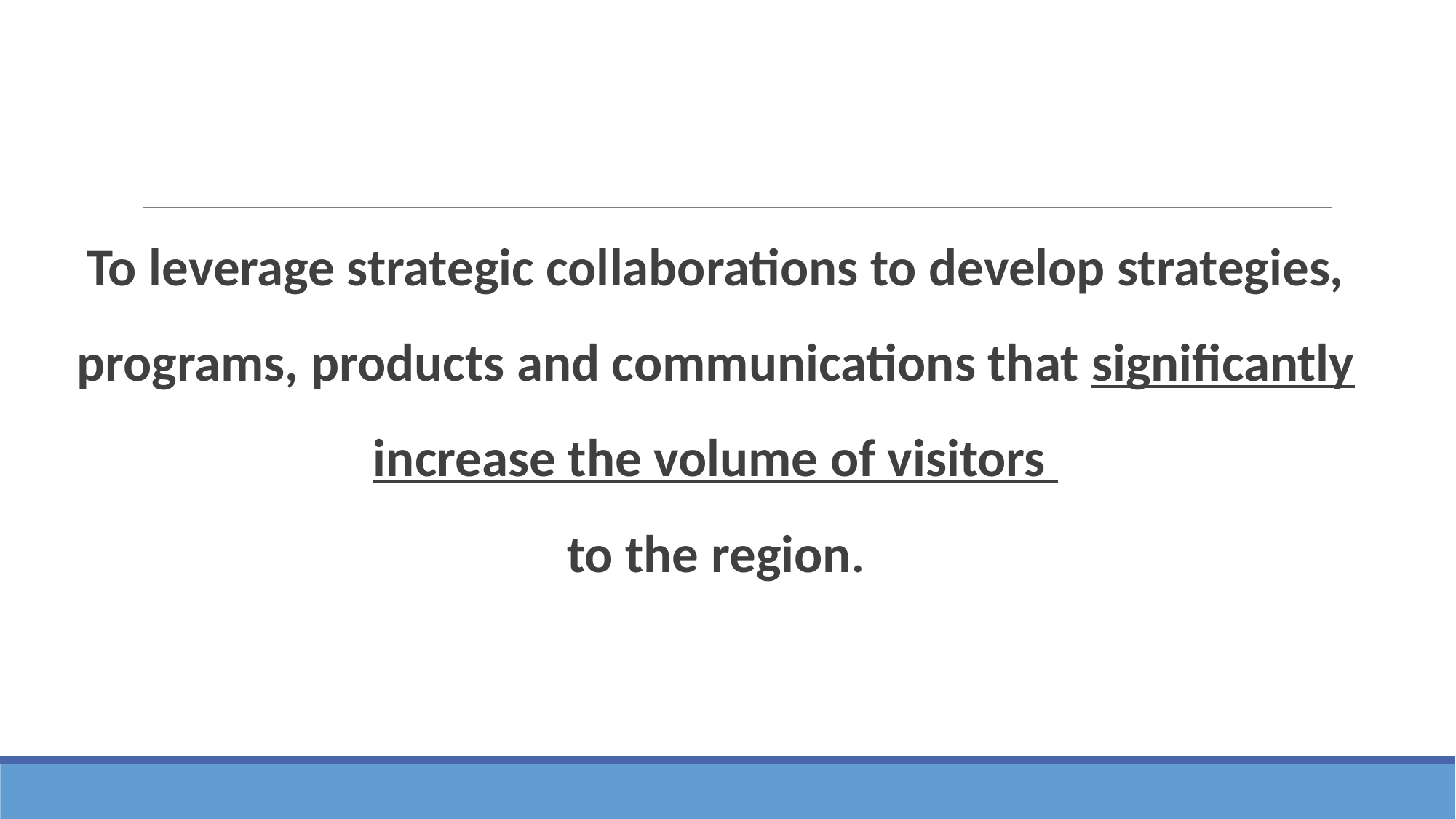

To leverage strategic collaborations to develop strategies, programs, products and communications that significantly increase the volume of visitors
to the region.